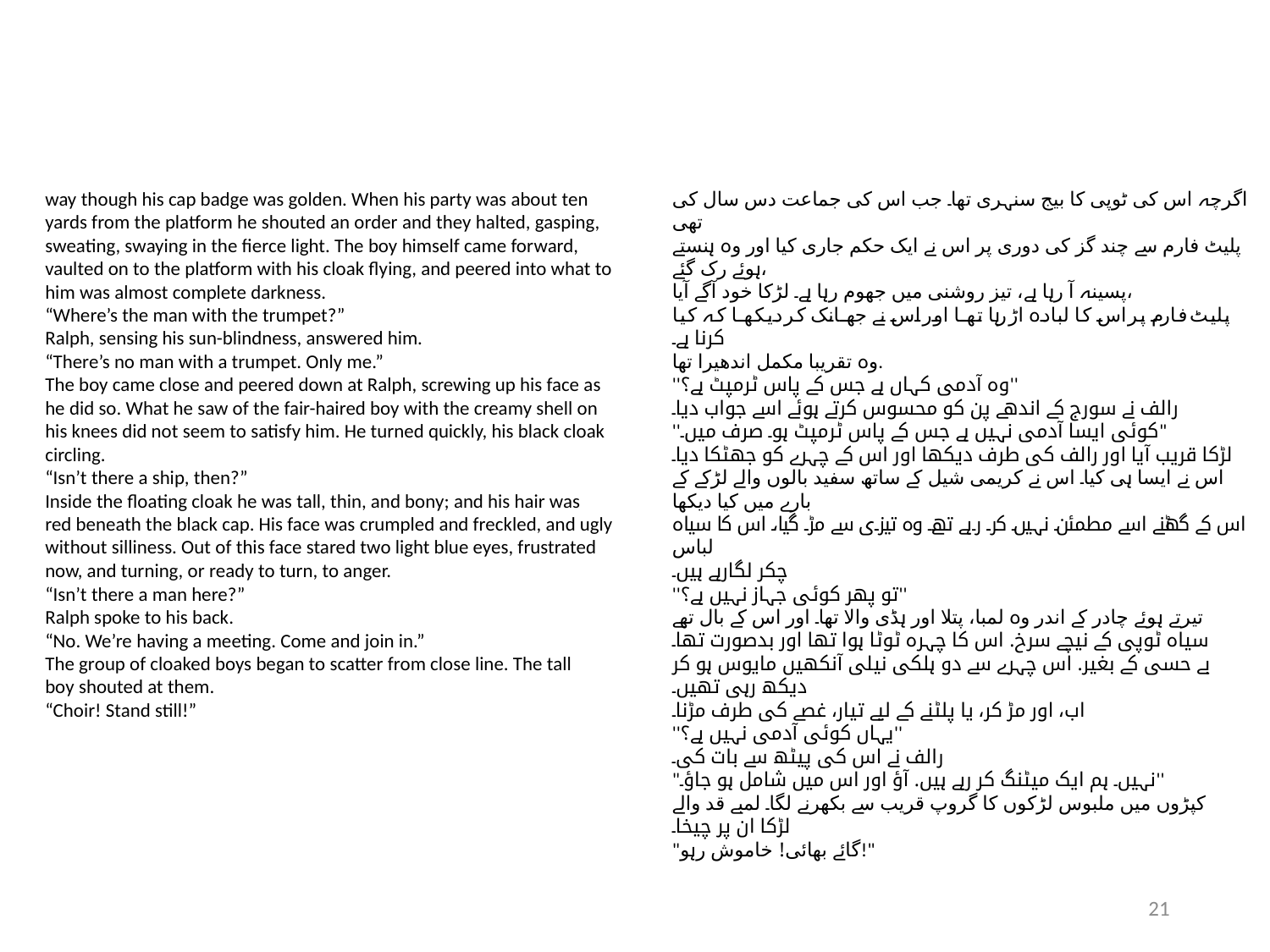

way though his cap badge was golden. When his party was about ten
yards from the platform he shouted an order and they halted, gasping,
sweating, swaying in the fierce light. The boy himself came forward,
vaulted on to the platform with his cloak flying, and peered into what to
him was almost complete darkness.
“Where’s the man with the trumpet?”
Ralph, sensing his sun-blindness, answered him.
“There’s no man with a trumpet. Only me.”
The boy came close and peered down at Ralph, screwing up his face as
he did so. What he saw of the fair-haired boy with the creamy shell on
his knees did not seem to satisfy him. He turned quickly, his black cloak
circling.
“Isn’t there a ship, then?”
Inside the floating cloak he was tall, thin, and bony; and his hair was
red beneath the black cap. His face was crumpled and freckled, and ugly
without silliness. Out of this face stared two light blue eyes, frustrated
now, and turning, or ready to turn, to anger.
“Isn’t there a man here?”
Ralph spoke to his back.
“No. We’re having a meeting. Come and join in.”
The group of cloaked boys began to scatter from close line. The tall
boy shouted at them.
“Choir! Stand still!”
اگرچہ اس کی ٹوپی کا بیج سنہری تھا۔ جب اس کی جماعت دس سال کی تھی
پلیٹ فارم سے چند گز کی دوری پر اس نے ایک حکم جاری کیا اور وہ ہنستے ہوئے رک گئے،
پسینہ آ رہا ہے، تیز روشنی میں جھوم رہا ہے۔ لڑکا خود آگے آیا،
پلیٹ فارم پر اس کا لبادہ اڑ رہا تھا اور اس نے جھانک کر دیکھا کہ کیا کرنا ہے۔
وہ تقریبا مکمل اندھیرا تھا.
''وہ آدمی کہاں ہے جس کے پاس ٹرمپٹ ہے؟''
رالف نے سورج کے اندھے پن کو محسوس کرتے ہوئے اسے جواب دیا۔
''کوئی ایسا آدمی نہیں ہے جس کے پاس ٹرمپٹ ہو۔ صرف میں۔"
لڑکا قریب آیا اور رالف کی طرف دیکھا اور اس کے چہرے کو جھٹکا دیا۔
اس نے ایسا ہی کیا۔ اس نے کریمی شیل کے ساتھ سفید بالوں والے لڑکے کے بارے میں کیا دیکھا
اس کے گھٹنے اسے مطمئن نہیں کر رہے تھے۔ وہ تیزی سے مڑ گیا، اس کا سیاہ لباس
چکر لگارہے ہیں۔
''تو پھر کوئی جہاز نہیں ہے؟''
تیرتے ہوئے چادر کے اندر وہ لمبا، پتلا اور ہڈی والا تھا۔ اور اس کے بال تھے
سیاہ ٹوپی کے نیچے سرخ. اس کا چہرہ ٹوٹا ہوا تھا اور بدصورت تھا۔
بے حسی کے بغیر. اس چہرے سے دو ہلکی نیلی آنکھیں مایوس ہو کر دیکھ رہی تھیں۔
اب، اور مڑ کر، یا پلٹنے کے لیے تیار، غصے کی طرف مڑنا۔
''یہاں کوئی آدمی نہیں ہے؟''
رالف نے اس کی پیٹھ سے بات کی۔
"نہیں۔ ہم ایک میٹنگ کر رہے ہیں. آؤ اور اس میں شامل ہو جاؤ۔''
کپڑوں میں ملبوس لڑکوں کا گروپ قریب سے بکھرنے لگا۔ لمبے قد والے
لڑکا ان پر چیخا۔
"گائے بھائی! خاموش رہو!"

21